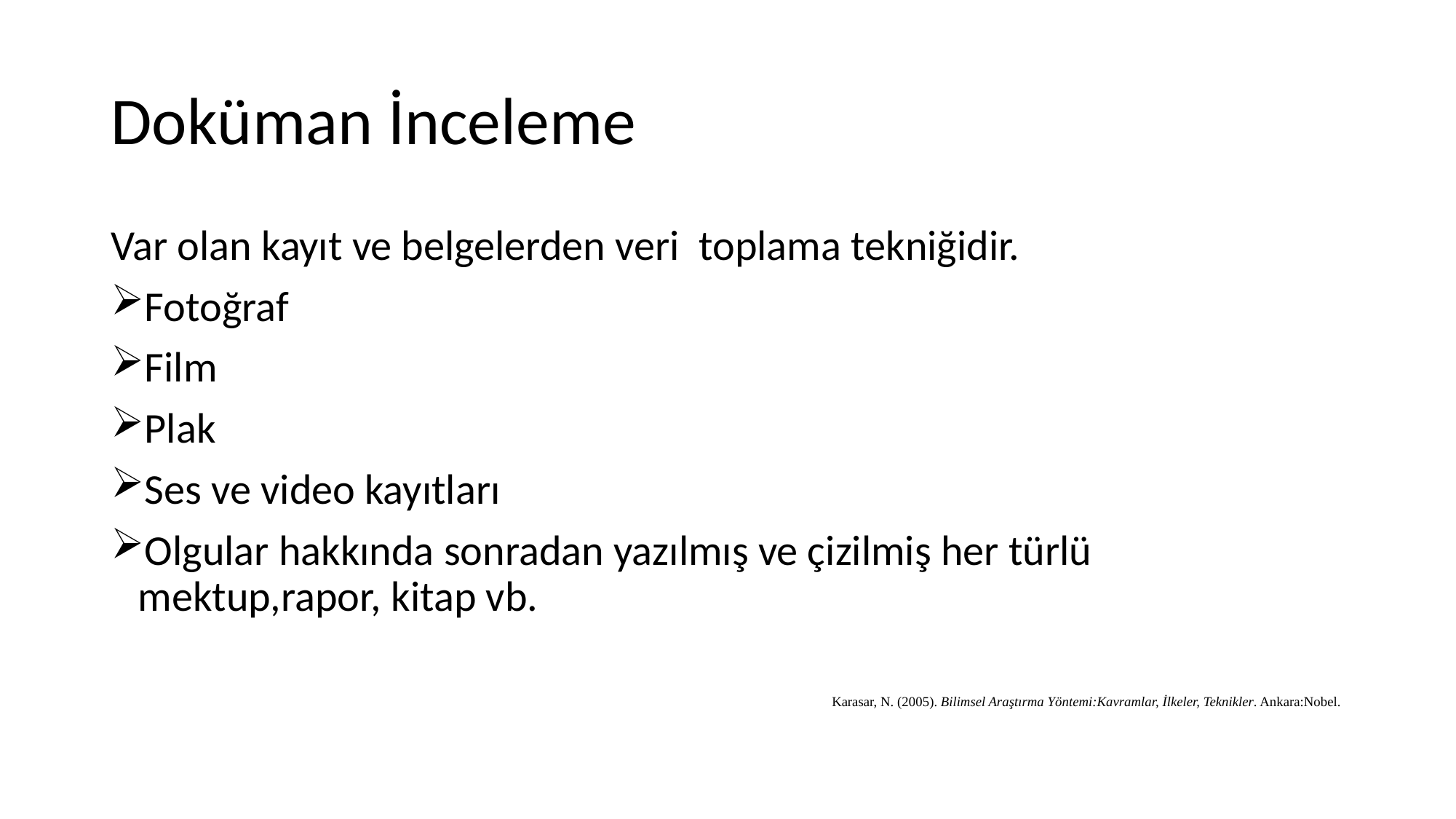

# Doküman İnceleme
Var olan kayıt ve belgelerden veri  toplama tekniğidir.
Fotoğraf
Film
Plak
Ses ve video kayıtları
Olgular hakkında sonradan yazılmış ve çizilmiş her türlü mektup,rapor, kitap vb.

Karasar, N. (2005). Bilimsel Araştırma Yöntemi:Kavramlar, İlkeler, Teknikler. Ankara:Nobel.